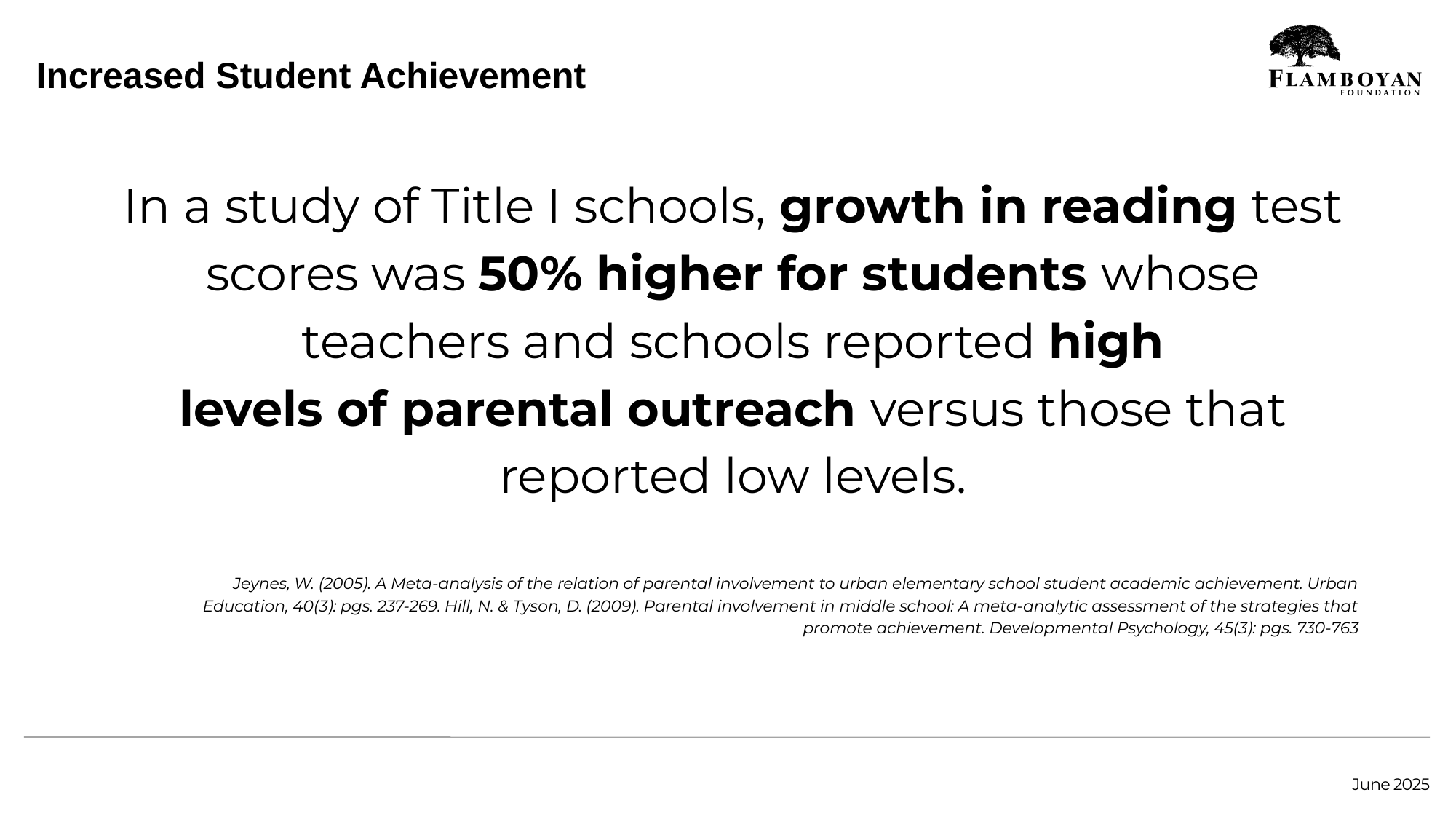

Increased Student Achievement

In a study of Title I schools, growth in reading test
scores was 50% higher for students whose teachers and schools reported high
levels of parental outreach versus those that reported low levels.

Jeynes, W. (2005). A Meta-analysis of the relation of parental involvement to urban elementary school student academic achievement. Urban
Education, 40(3): pgs. 237-269. Hill, N. & Tyson, D. (2009). Parental involvement in middle school: A meta-analytic assessment of the strategies that
promote achievement. Developmental Psychology, 45(3): pgs. 730-763

June 2025